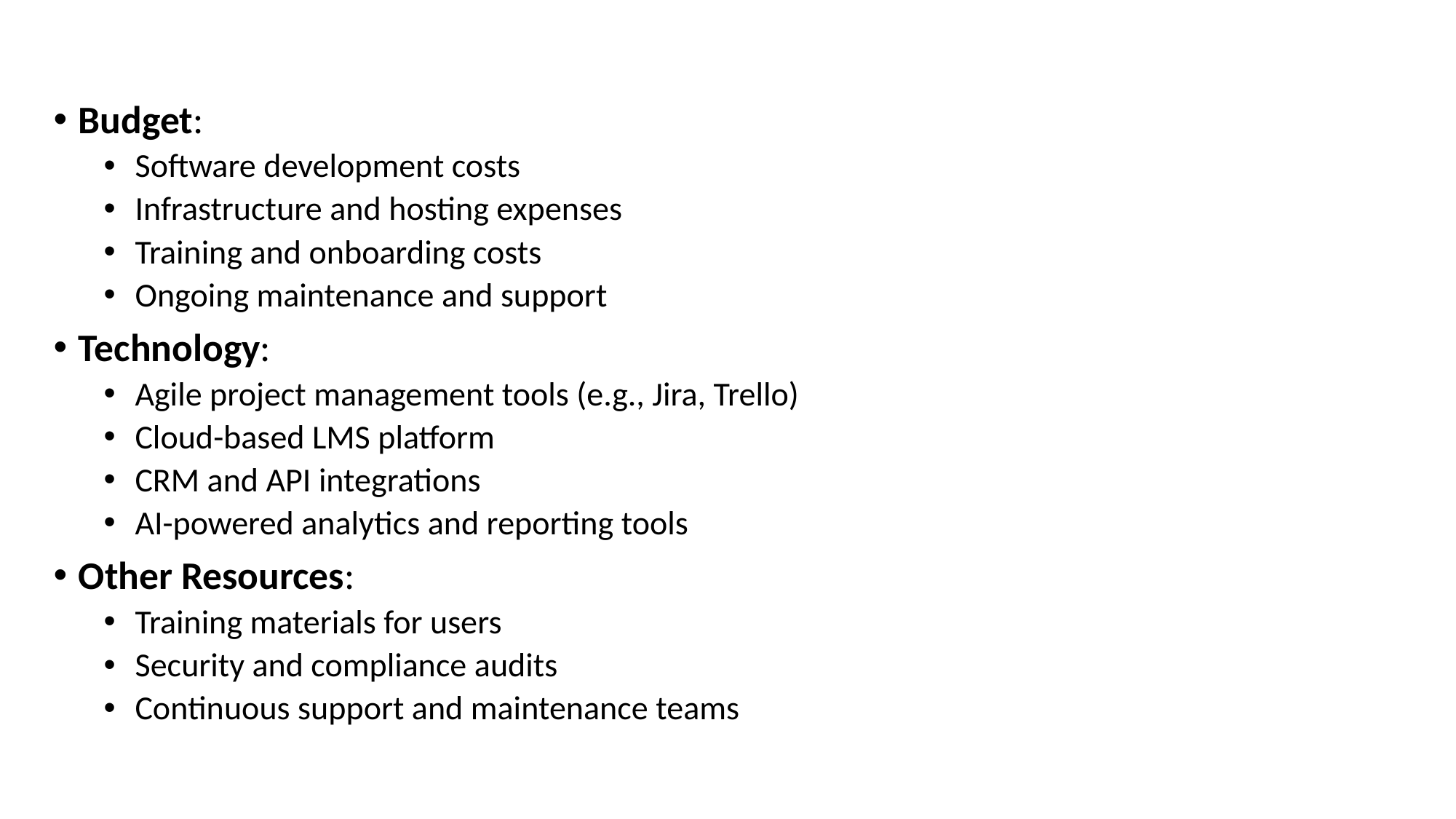

Budget:
Software development costs
Infrastructure and hosting expenses
Training and onboarding costs
Ongoing maintenance and support
Technology:
Agile project management tools (e.g., Jira, Trello)
Cloud-based LMS platform
CRM and API integrations
AI-powered analytics and reporting tools
Other Resources:
Training materials for users
Security and compliance audits
Continuous support and maintenance teams